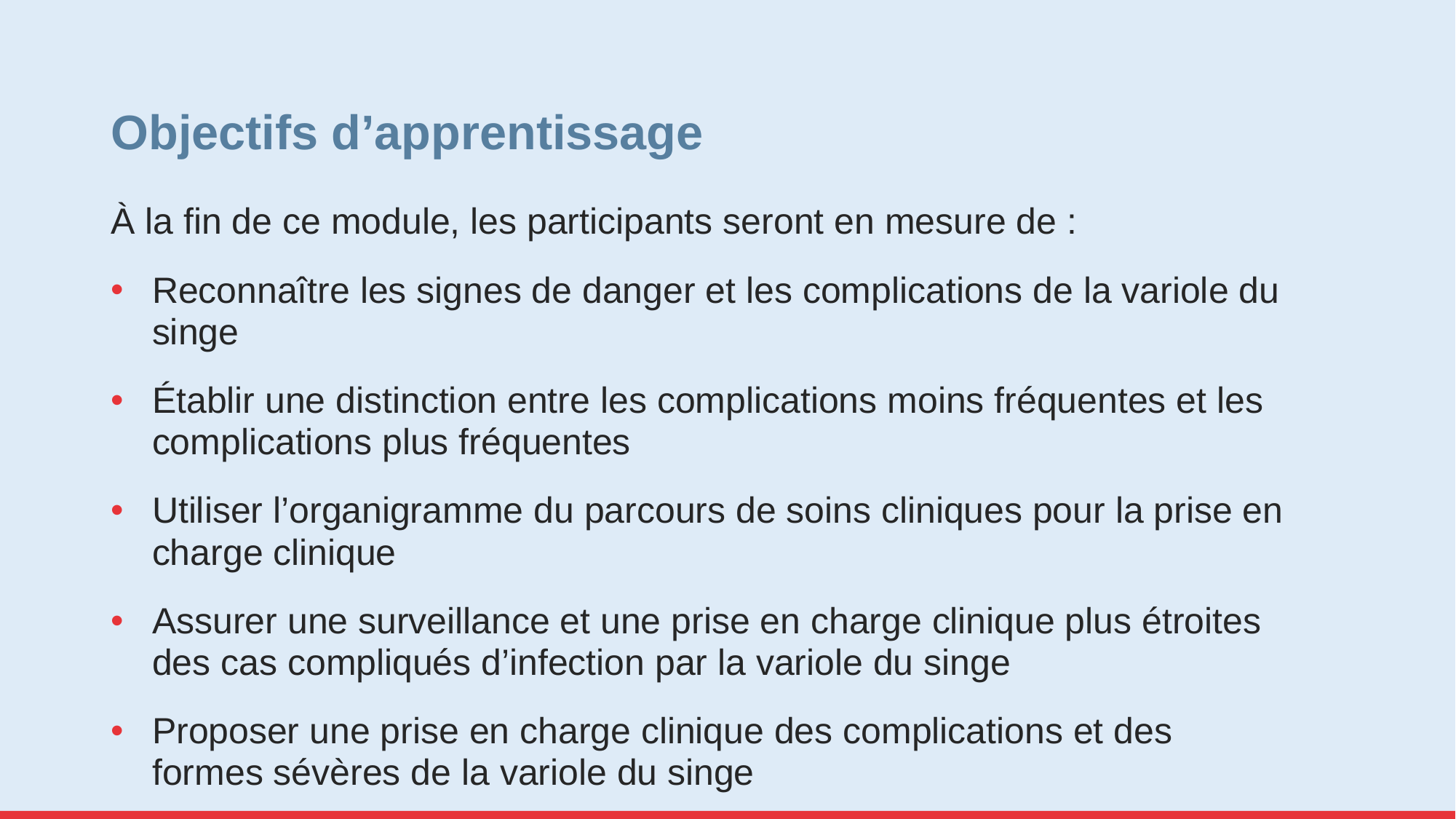

# Objectifs d’apprentissage
À la fin de ce module, les participants seront en mesure de :
Reconnaître les signes de danger et les complications de la variole du singe
Établir une distinction entre les complications moins fréquentes et les complications plus fréquentes
Utiliser l’organigramme du parcours de soins cliniques pour la prise en charge clinique
Assurer une surveillance et une prise en charge clinique plus étroites des cas compliqués d’infection par la variole du singe
Proposer une prise en charge clinique des complications et des formes sévères de la variole du singe